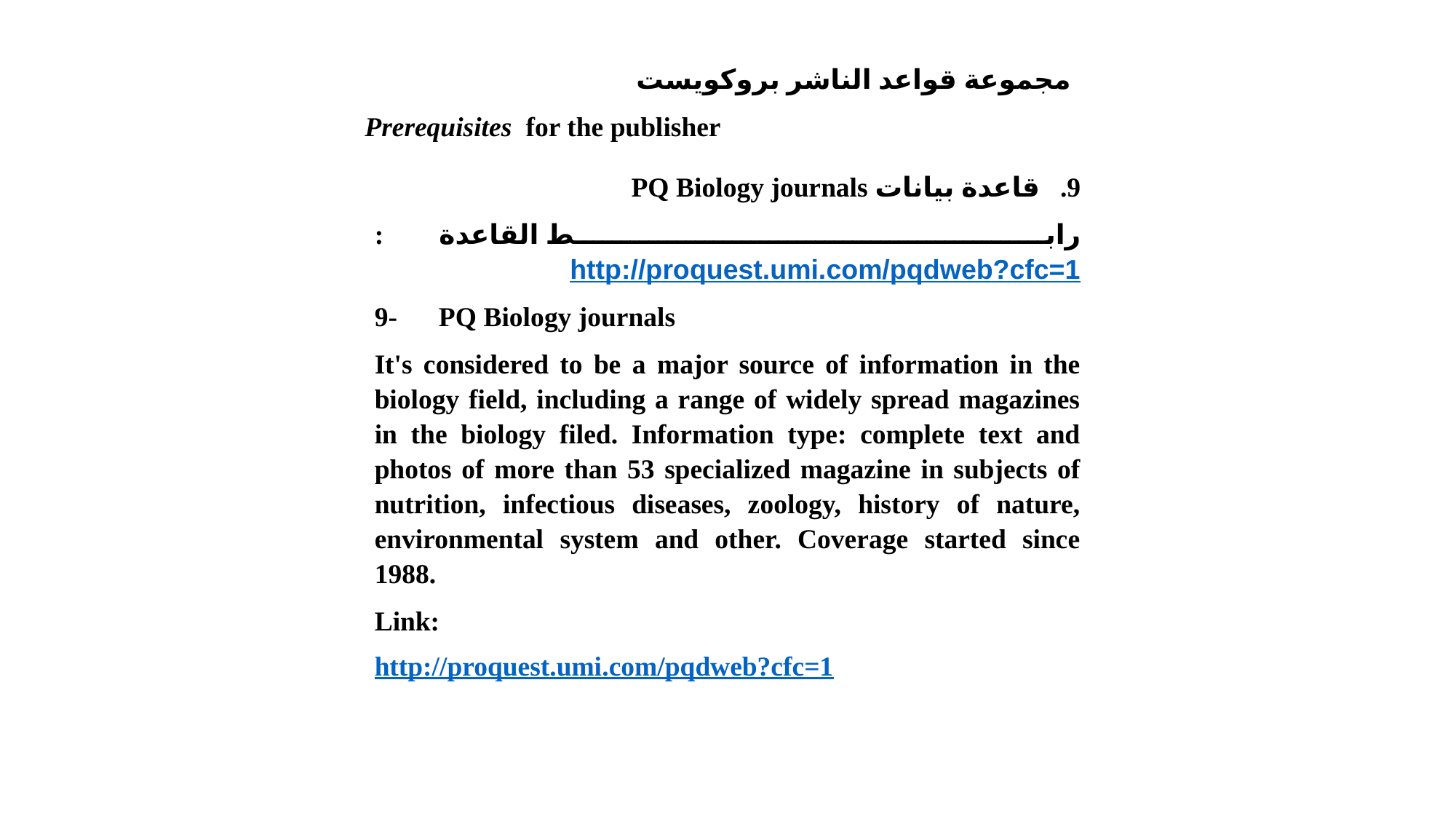

مجموعة قواعد الناشر بروكويست
Prerequisites  for the publisher
قاعدة بيانات PQ Biology journals
رابط القاعدة        :http://proquest.umi.com/pqdweb?cfc=1
9-      PQ Biology journals
It's considered to be a major source of information in the biology field, including a range of widely spread magazines in the biology filed. Information type: complete text and photos of more than 53 specialized magazine in subjects of nutrition, infectious diseases, zoology, history of nature, environmental system and other. Coverage started since 1988.
Link:
http://proquest.umi.com/pqdweb?cfc=1